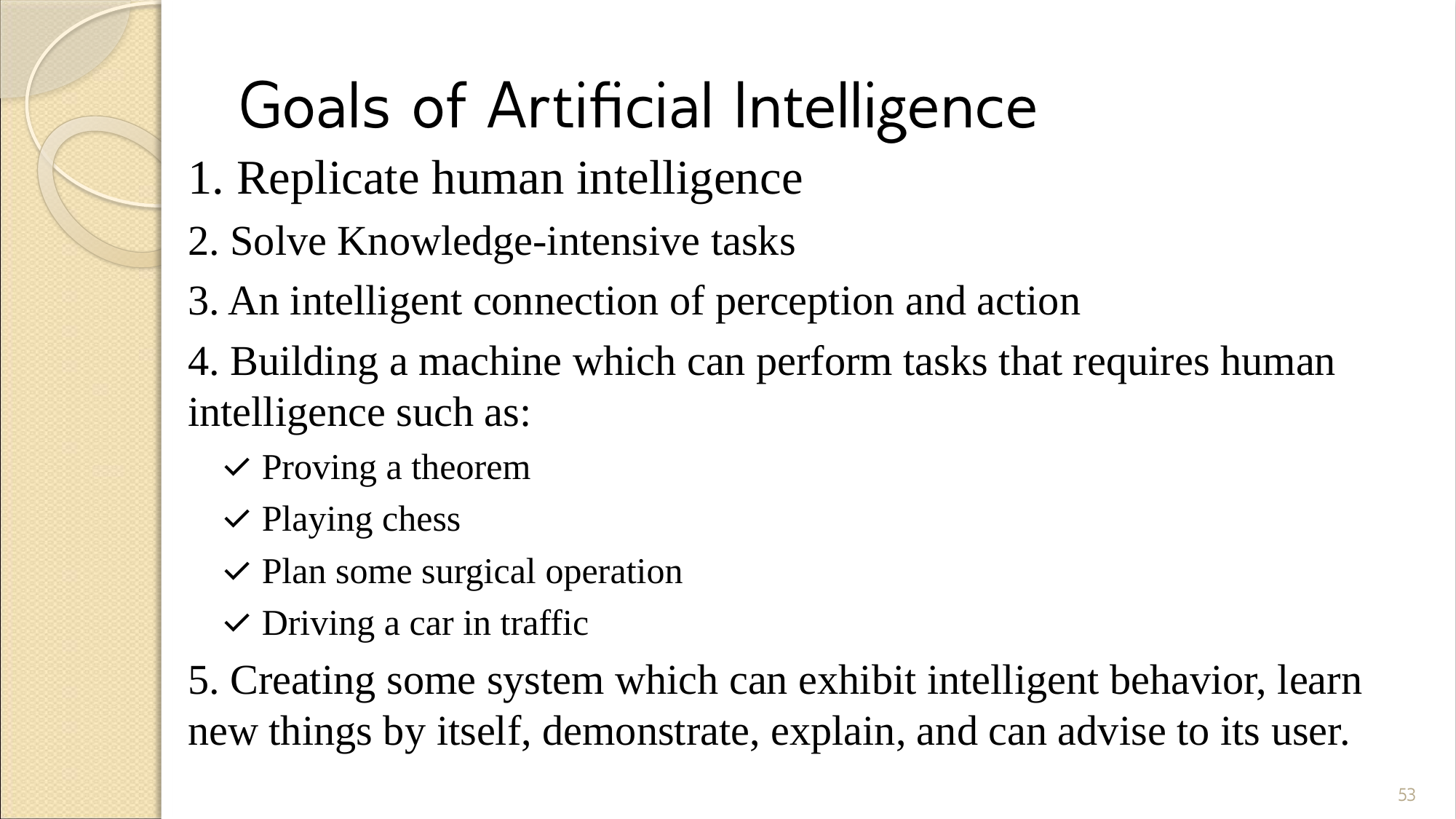

# Goals of Artificial Intelligence
1. Replicate human intelligence
2. Solve Knowledge-intensive tasks
3. An intelligent connection of perception and action
4. Building a machine which can perform tasks that requires human intelligence such as:
✓ Proving a theorem
✓ Playing chess
✓ Plan some surgical operation
✓ Driving a car in traffic
5. Creating some system which can exhibit intelligent behavior, learn new things by itself, demonstrate, explain, and can advise to its user.

53